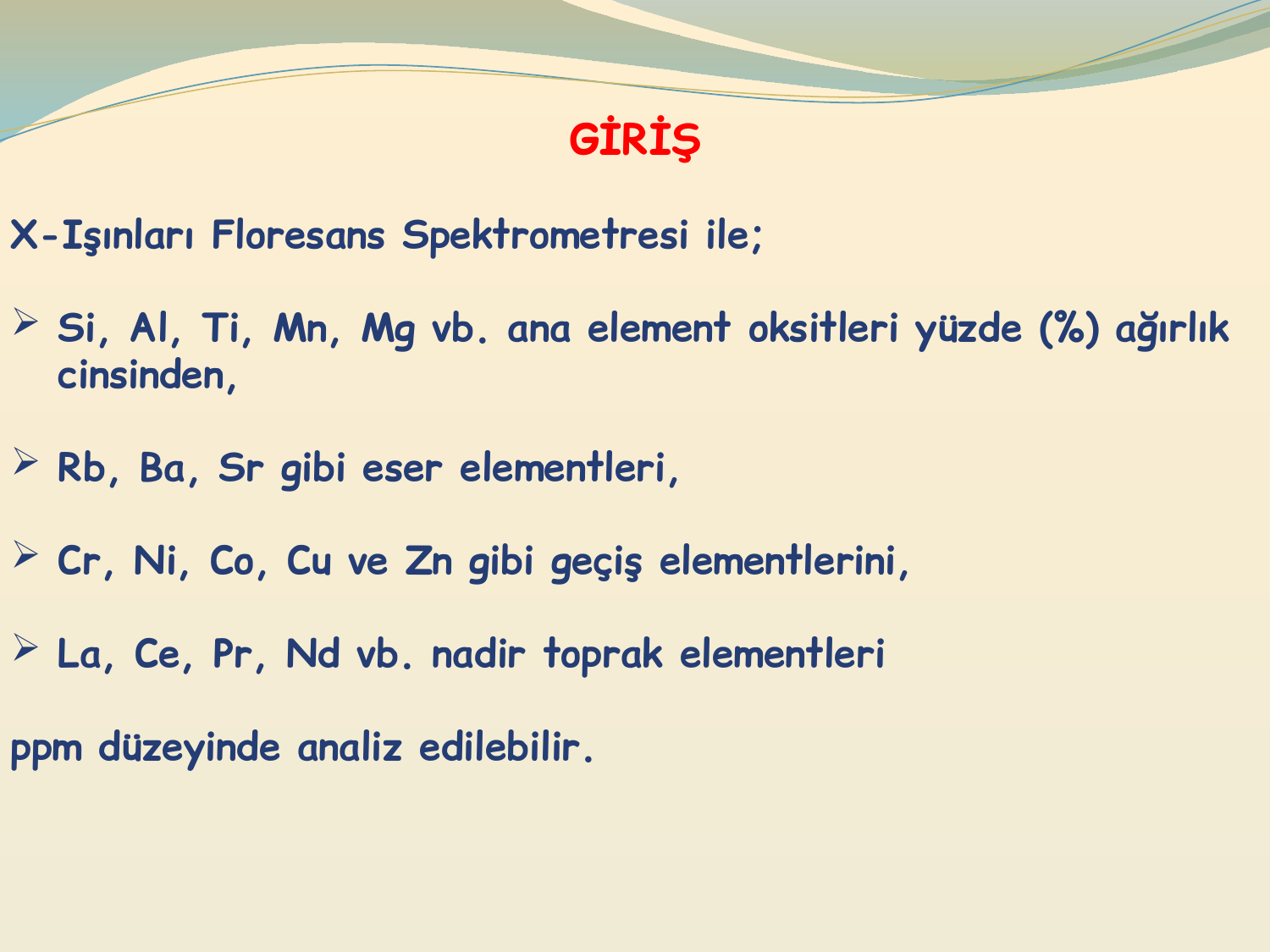

GİRİŞ

X-Işınları Floresans Spektrometresi ile;

Si, Al, Ti, Mn, Mg vb. ana element oksitleri yüzde (%) ağırlık cinsinden,

Rb, Ba, Sr gibi eser elementleri,

Cr, Ni, Co, Cu ve Zn gibi geçiş elementlerini,

La, Ce, Pr, Nd vb. nadir toprak elementleri

ppm düzeyinde analiz edilebilir.